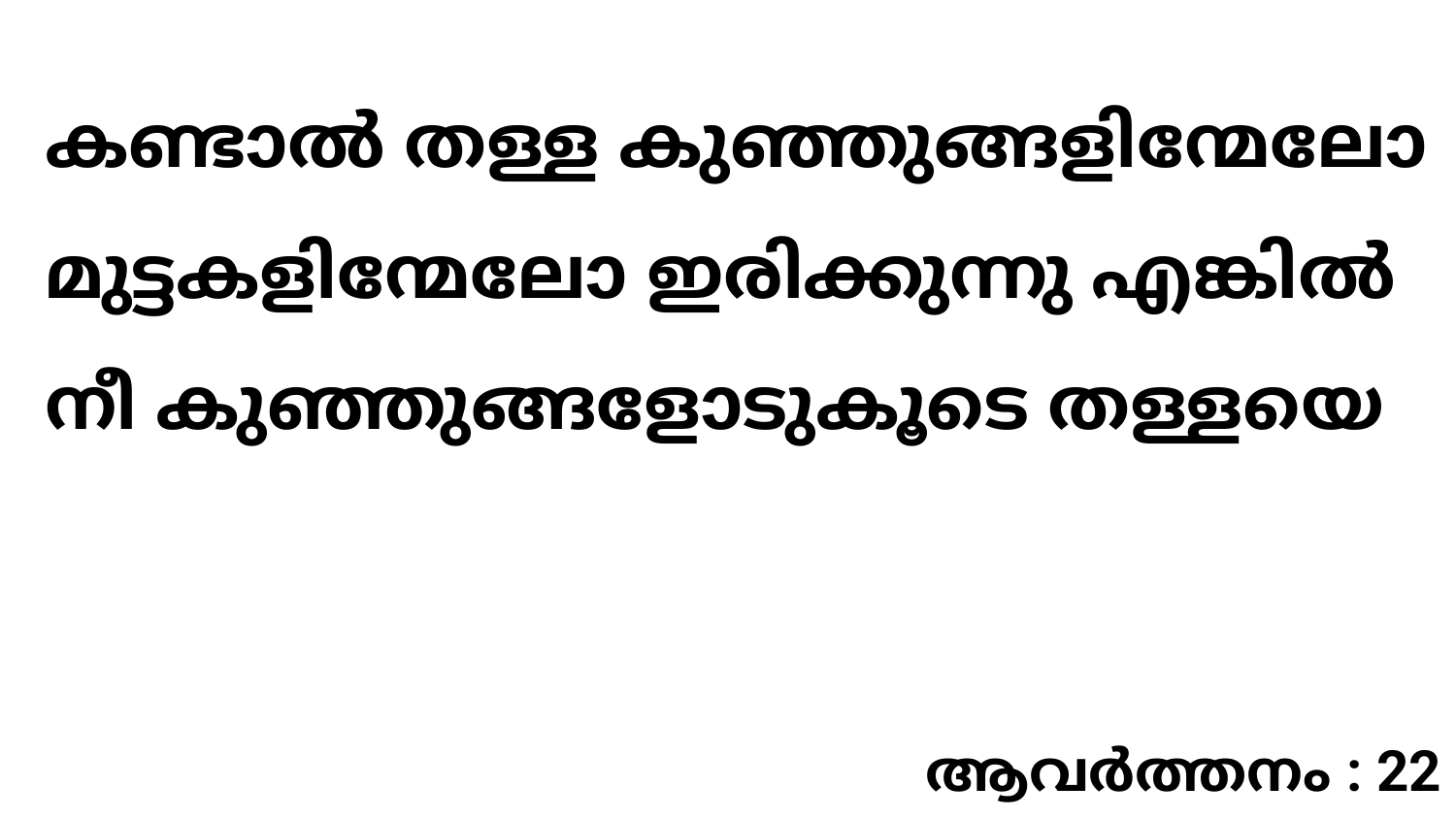

കണ്ടാൽ തള്ള കുഞ്ഞുങ്ങളിന്മേലോ മുട്ടകളിന്മേലോ ഇരിക്കുന്നു എങ്കിൽ നീ കുഞ്ഞുങ്ങളോടുകൂടെ തള്ളയെ
ആവർത്തനം : 22